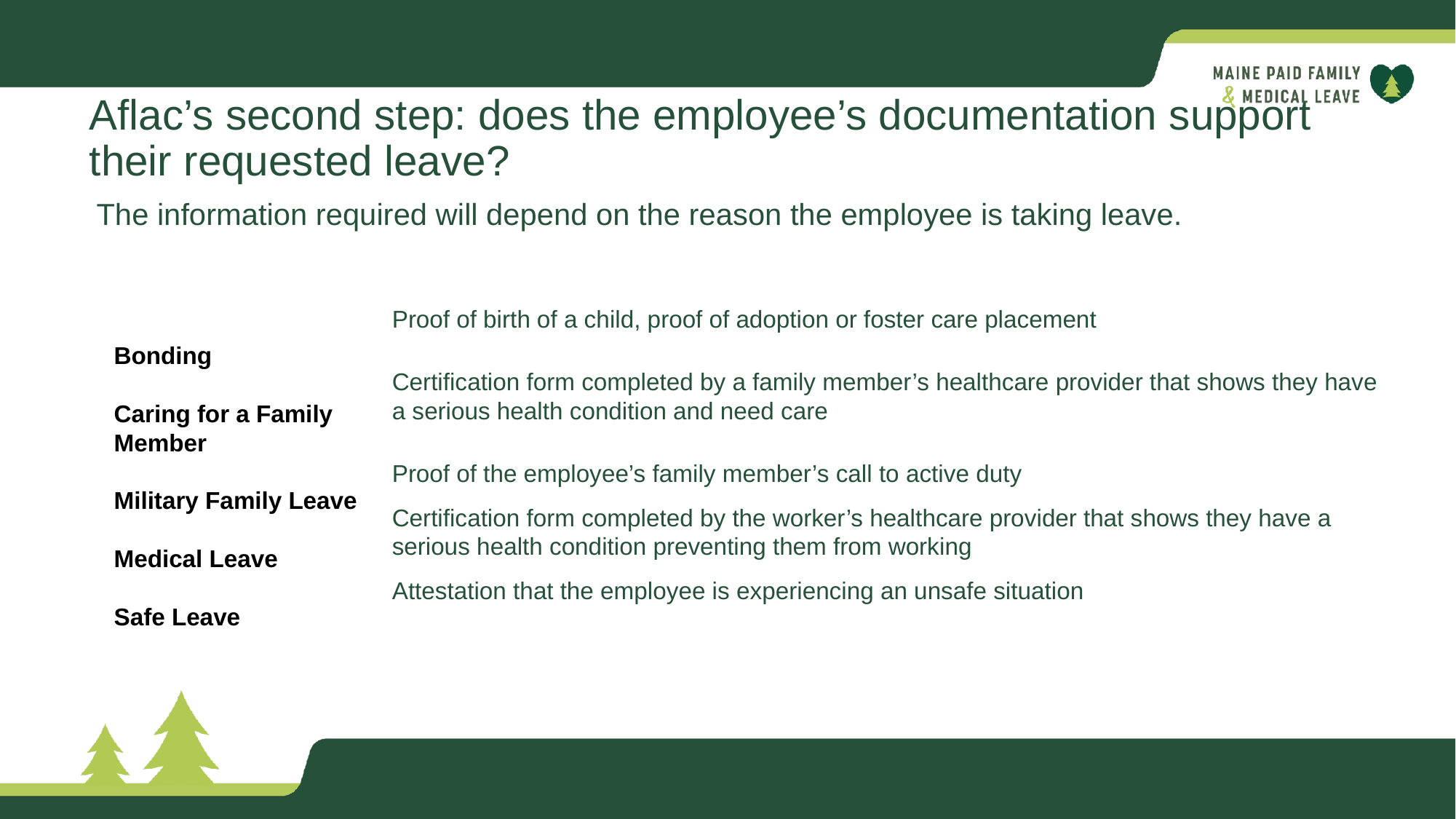

# Aflac’s second step: does the employee’s documentation support their requested leave?
The information required will depend on the reason the employee is taking leave.
Proof of birth of a child, proof of adoption or foster care placement
Certification form completed by a family member’s healthcare provider that shows they have a serious health condition and need care
Proof of the employee’s family member’s call to active duty
Certification form completed by the worker’s healthcare provider that shows they have a serious health condition preventing them from working
Attestation that the employee is experiencing an unsafe situation
Bonding

Caring for a Family Member

Military Family Leave

Medical Leave

Safe Leave